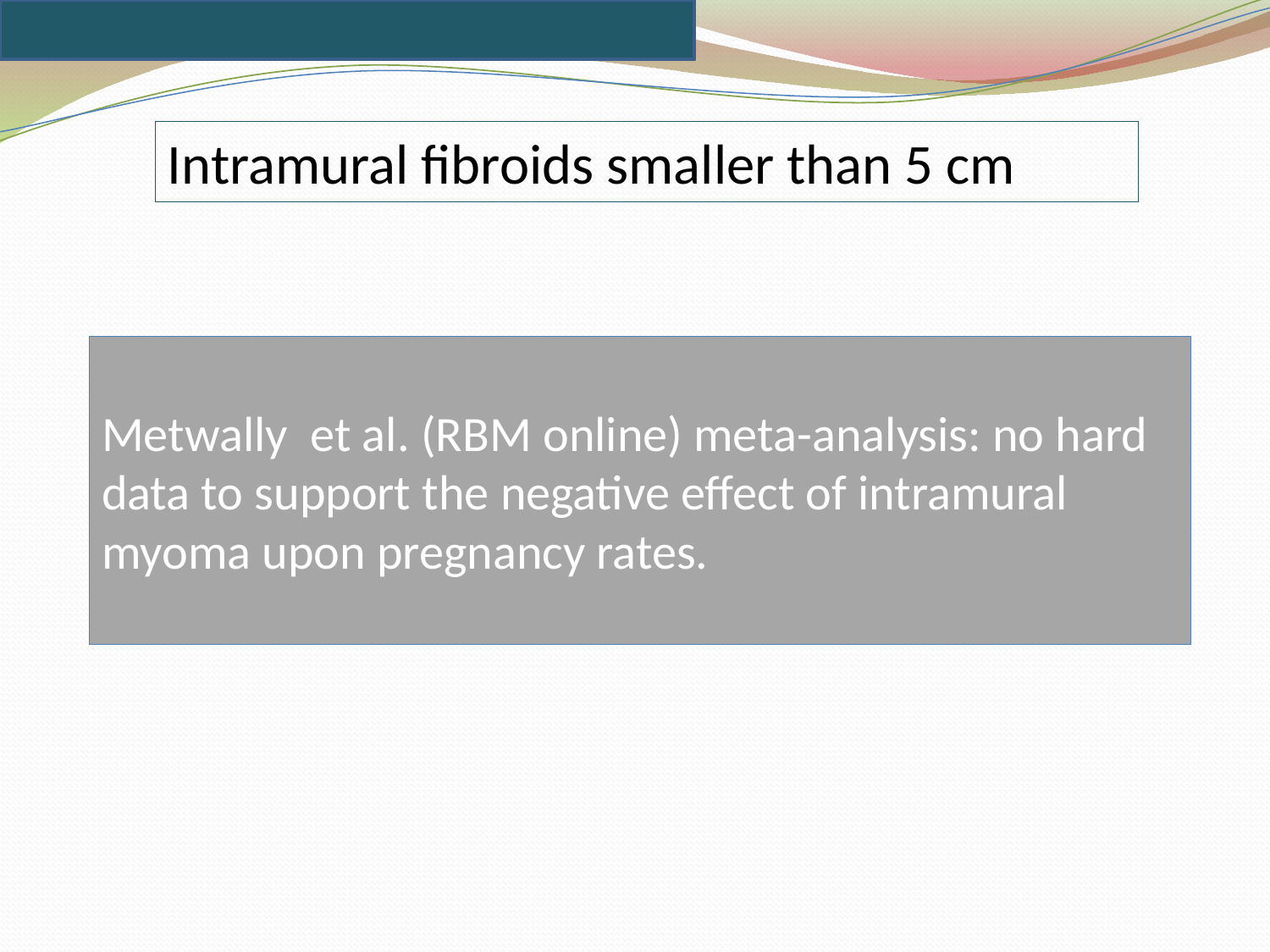

Intramural fibroids smaller than 5 cm

Metwally  et al. (RBM online) meta-analysis: no hard data to support the negative effect of intramural myoma upon pregnancy rates.